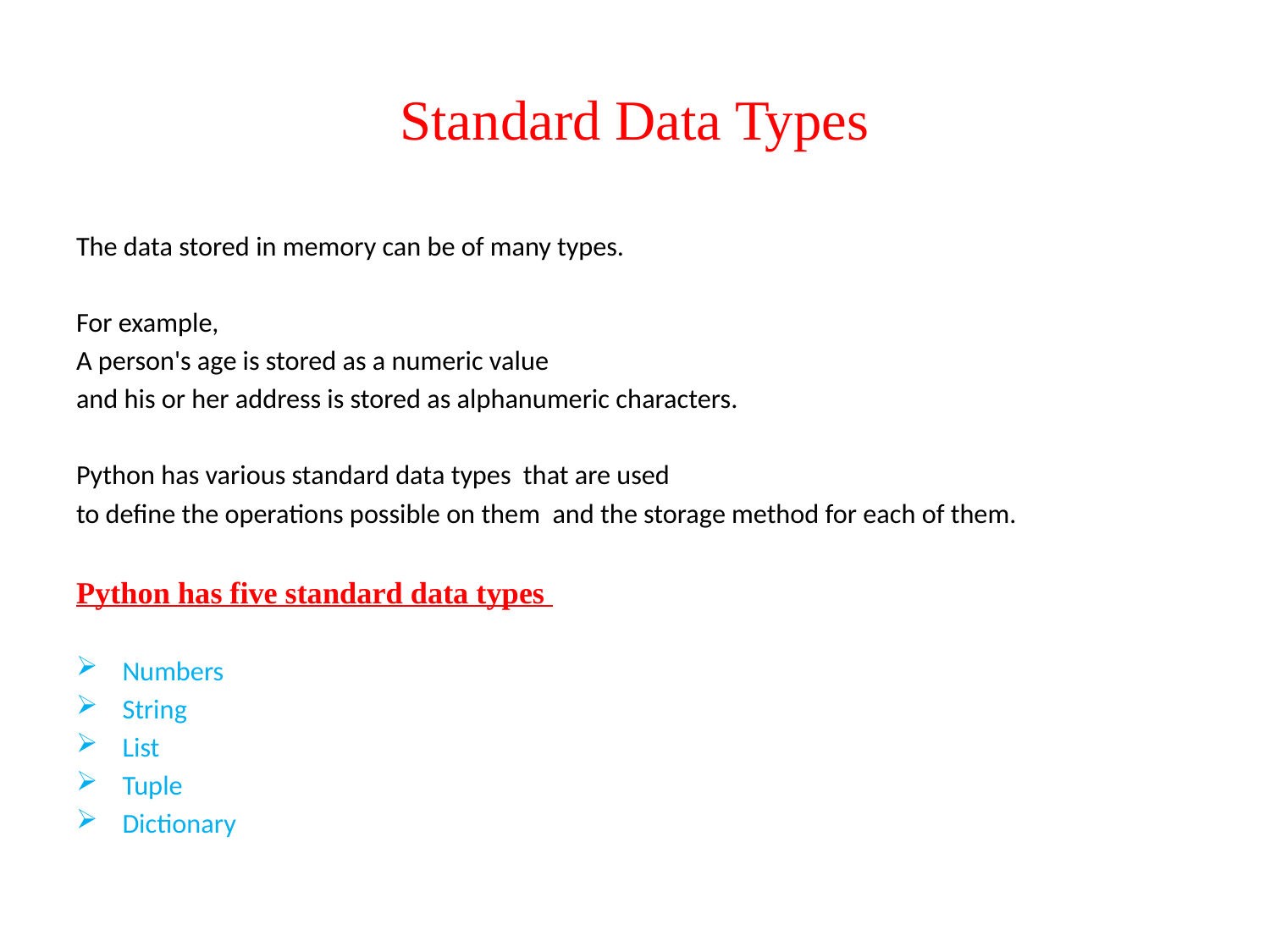

# Standard Data Types
The data stored in memory can be of many types.

For example,
A person's age is stored as a numeric value
and his or her address is stored as alphanumeric characters.

Python has various standard data types  that are used
to define the operations possible on them  and the storage method for each of them.

Python has five standard data types

Numbers
String
List
Tuple
Dictionary